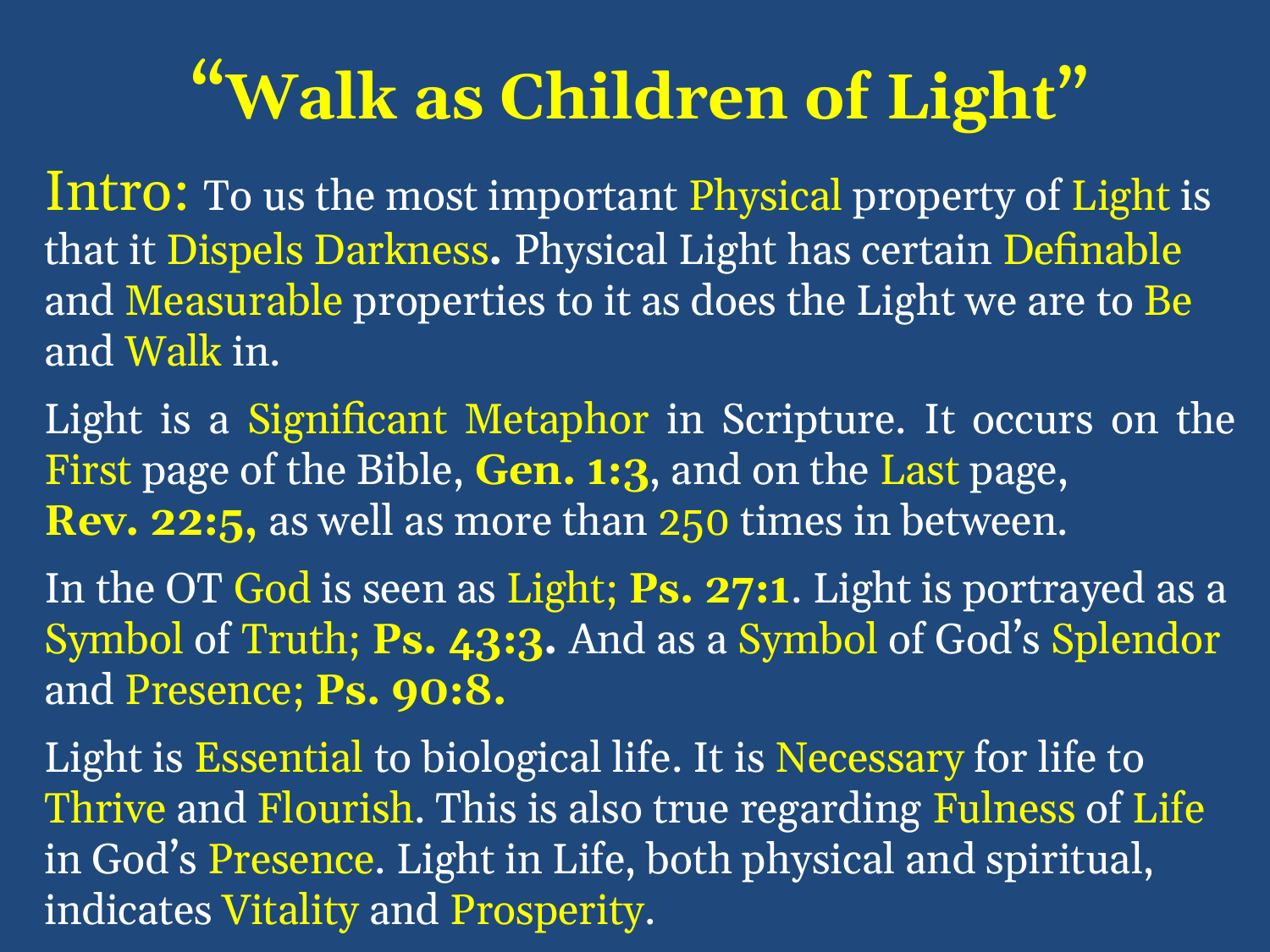

“Walk as Children of Light”
Intro: To us the most important Physical property of Light is that it Dispels Darkness. Physical Light has certain Definable and Measurable properties to it as does the Light we are to Be and Walk in.

Light is a Significant Metaphor in Scripture. It occurs on the First page of the Bible, Gen. 1:3, and on the Last page,
Rev. 22:5, as well as more than 250 times in between.

In the OT God is seen as Light; Ps. 27:1. Light is portrayed as a Symbol of Truth; Ps. 43:3. And as a Symbol of God’s Splendor and Presence; Ps. 90:8.

Light is Essential to biological life. It is Necessary for life to Thrive and Flourish. This is also true regarding Fulness of Life in God’s Presence. Light in Life, both physical and spiritual, indicates Vitality and Prosperity.